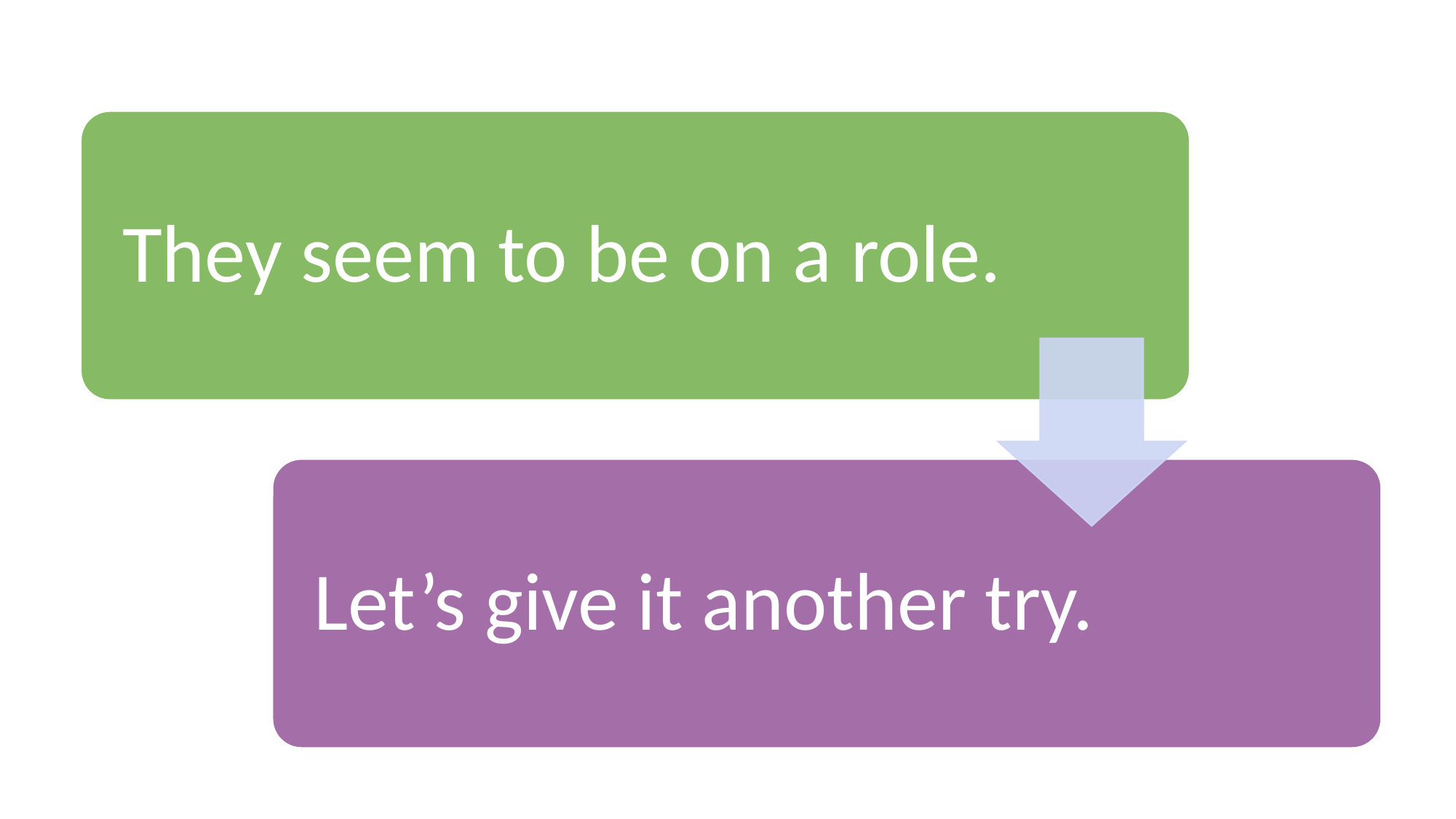

They seem to be on a role.
Let’s give it another try.